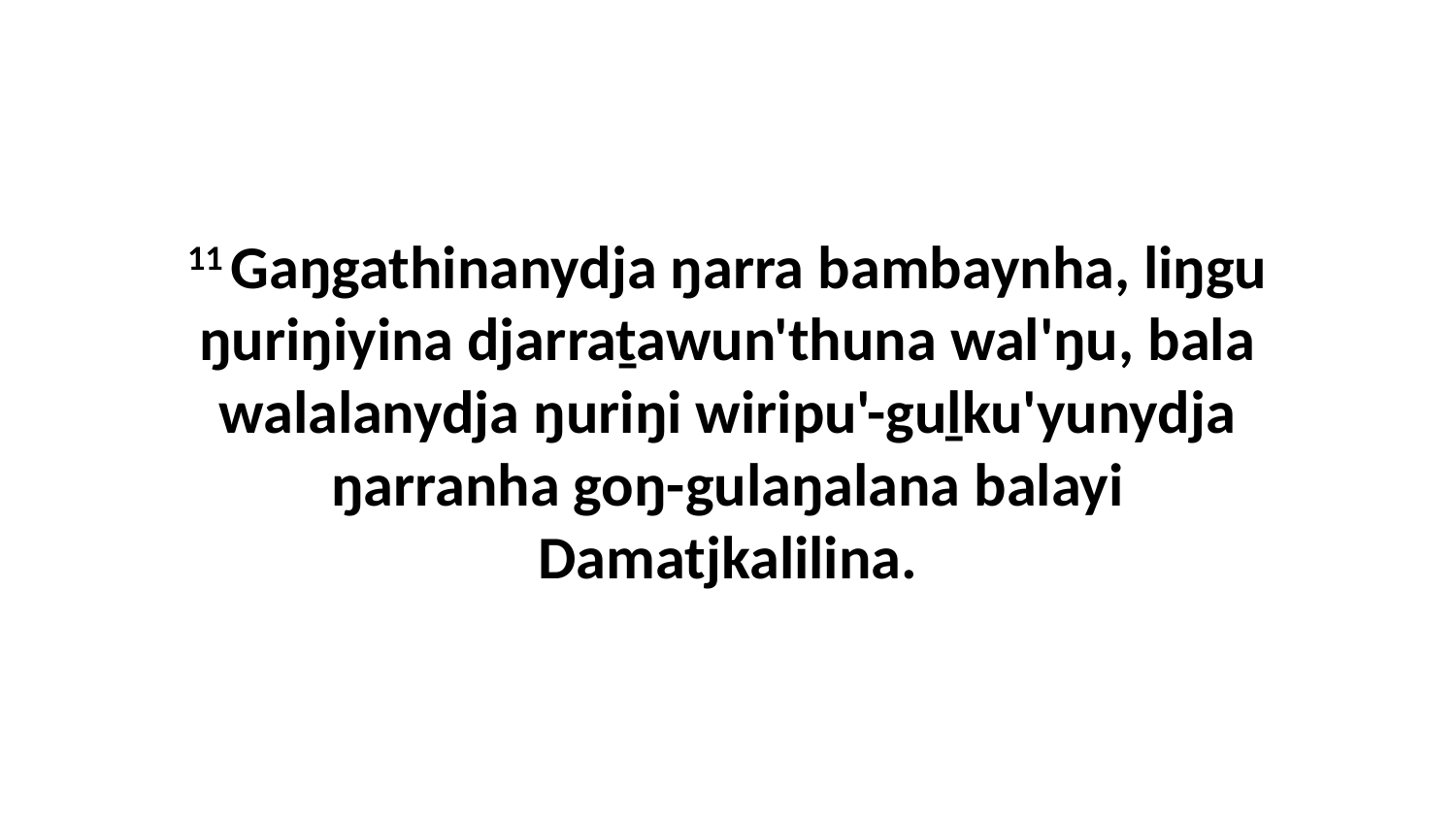

11 Gaŋgathinanydja ŋarra bambaynha, liŋgu ŋuriŋiyina djarraṯawun'thuna wal'ŋu, bala walalanydja ŋuriŋi wiripu'-guḻku'yunydja ŋarranha goŋ-gulaŋalana balayi Damatjkalilina.